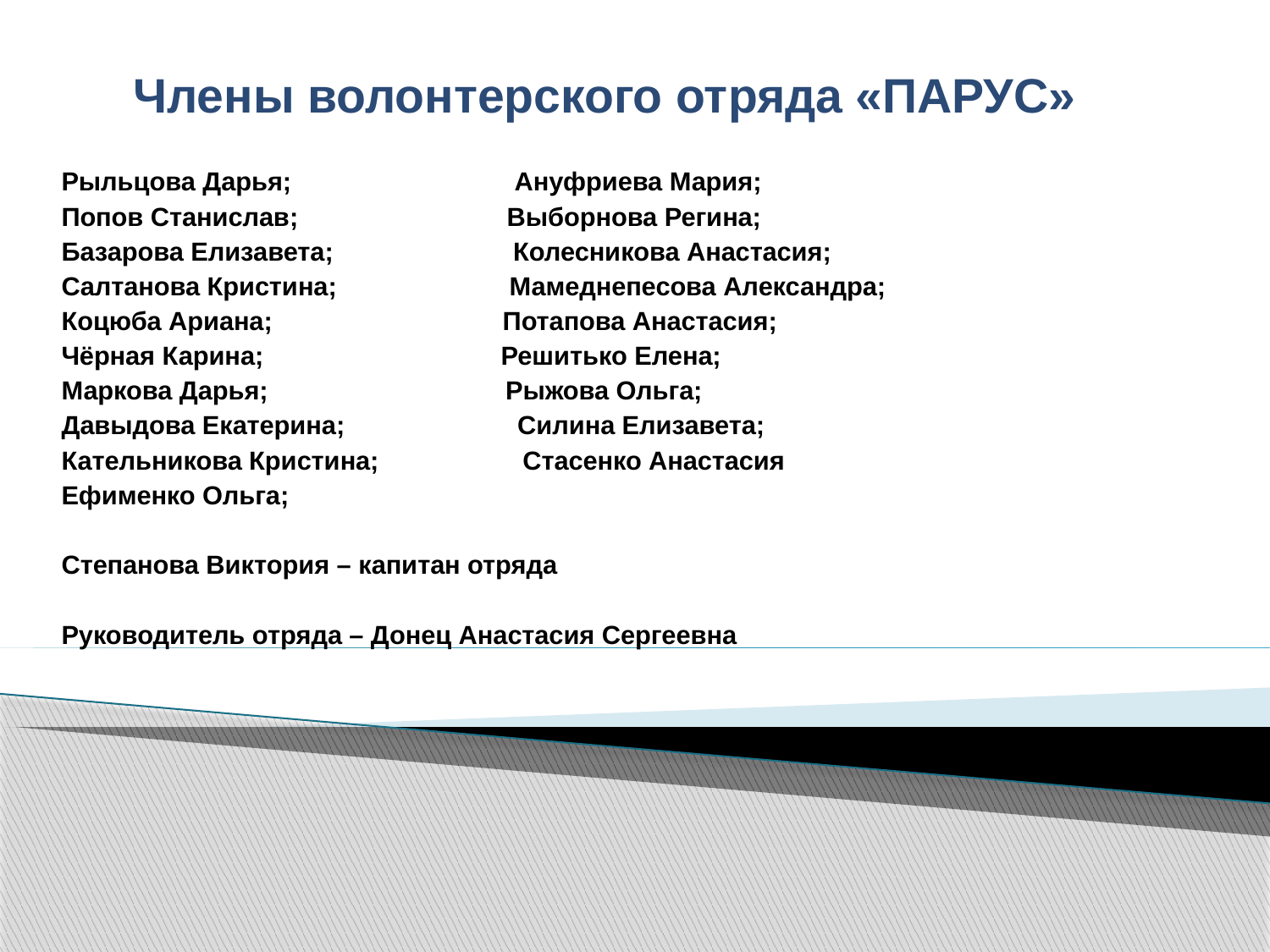

# Члены волонтерского отряда «ПАРУС»

Рыльцова Дарья;                               Ануфриева Мария;
Попов Станислав;                             Выборнова Регина;
Базарова Елизавета;                         Колесникова Анастасия;
Салтанова Кристина;                        Мамеднепесова Александра;
Коцюба Ариана;                                Потапова Анастасия;
Чёрная Карина;                                 Решитько Елена;
Маркова Дарья;                                 Рыжова Ольга;
Давыдова Екатерина;                        Силина Елизавета;
Кательникова Кристина;                    Стасенко Анастасия
Ефименко Ольга;

Степанова Виктория – капитан отряда

Руководитель отряда – Донец Анастасия Сергеевна